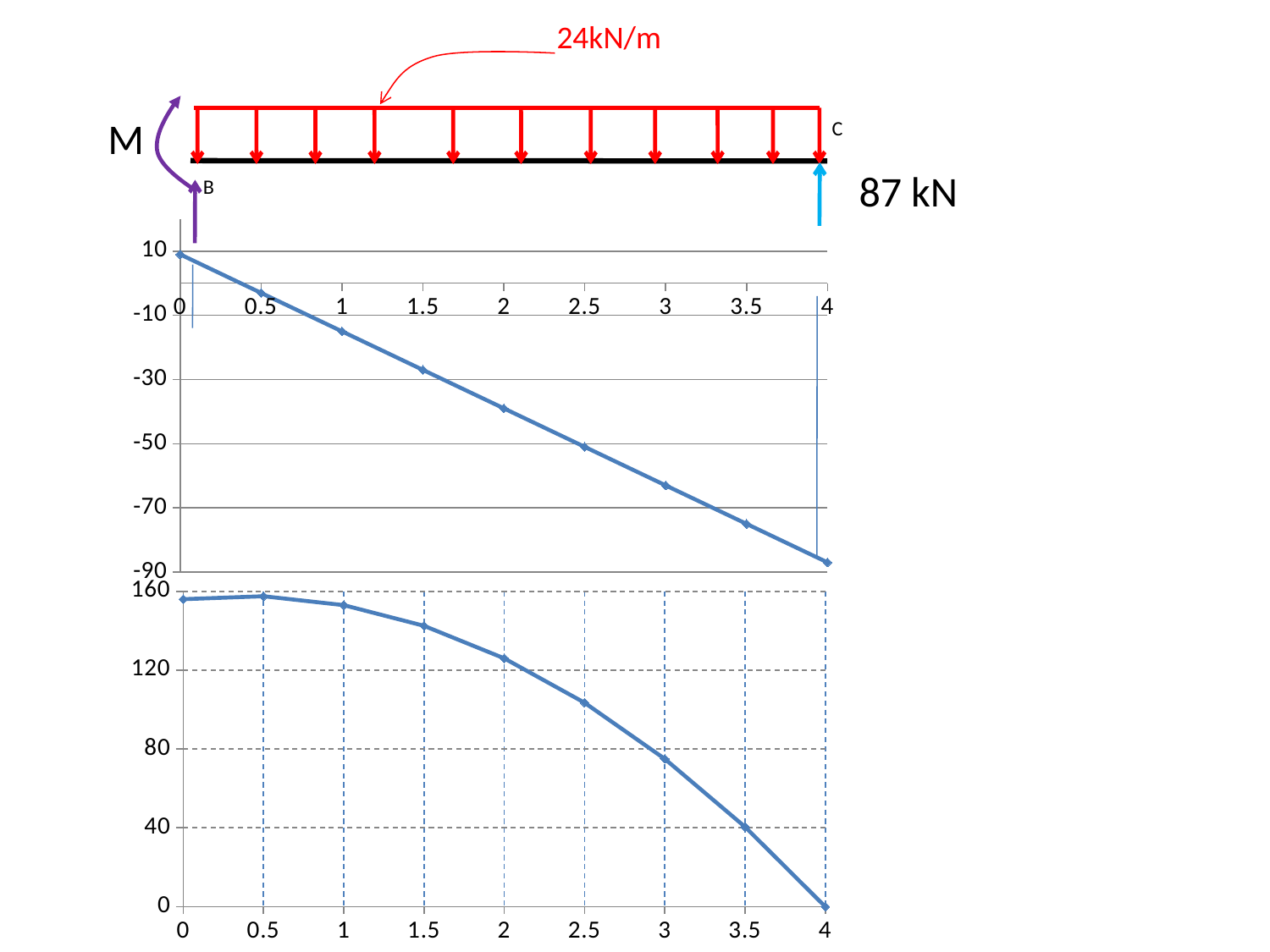

24kN/m

C

B
M

87 kN

### Chart

| Category | V |
|---|---|

### Chart

| Category | M |
|---|---|